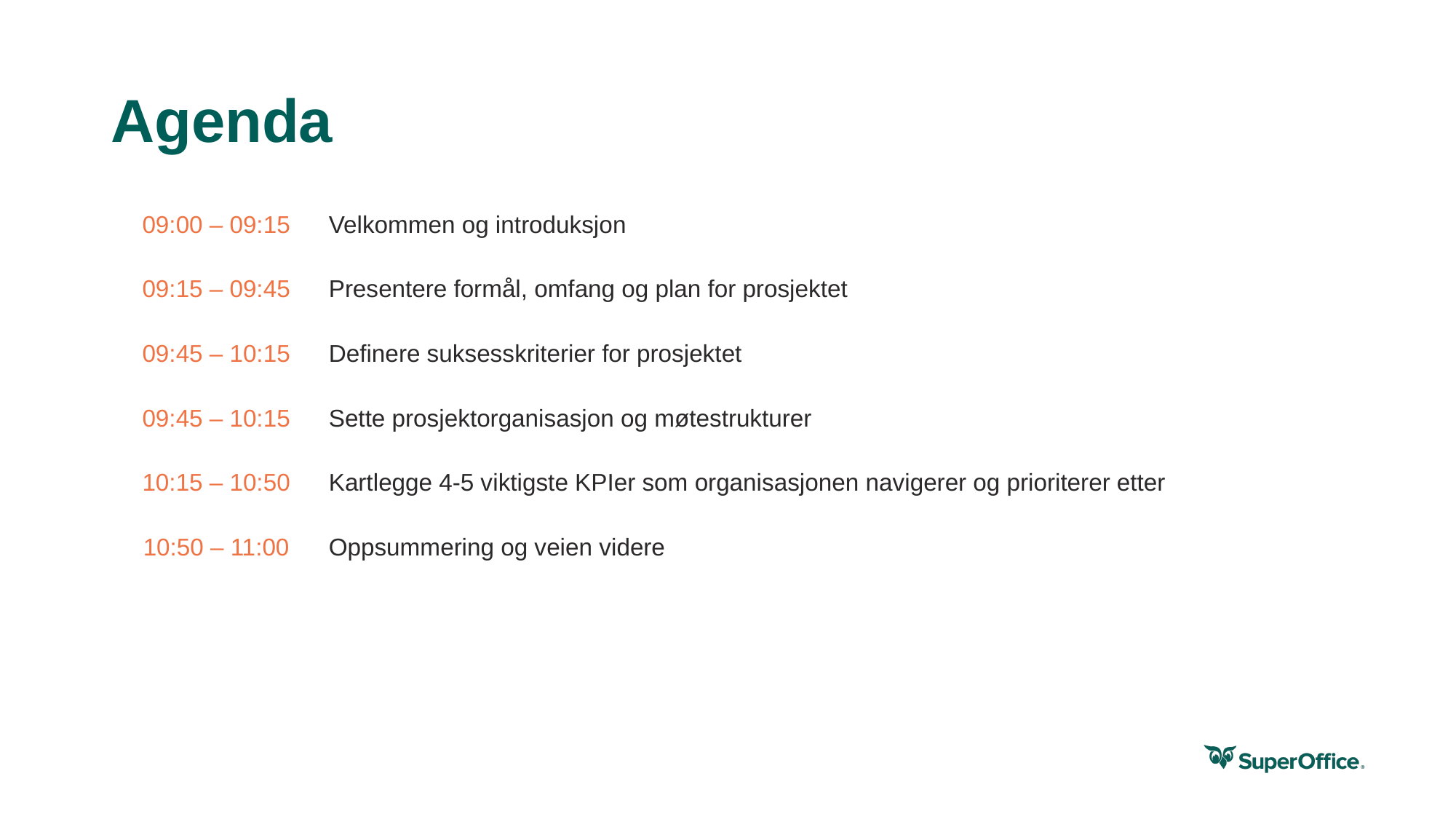

# Agenda
| 09:00 – 09:15 | Velkommen og introduksjon |
| --- | --- |
| 09:15 – 09:45 | Presentere formål, omfang og plan for prosjektet |
| 09:45 – 10:15 | Definere suksesskriterier for prosjektet |
| 09:45 – 10:15 | Sette prosjektorganisasjon og møtestrukturer |
| 10:15 – 10:50 | Kartlegge 4-5 viktigste KPIer som organisasjonen navigerer og prioriterer etter |
| 10:50 – 11:00 | Oppsummering og veien videre |
|  |  |
|  |  |
|  |  |